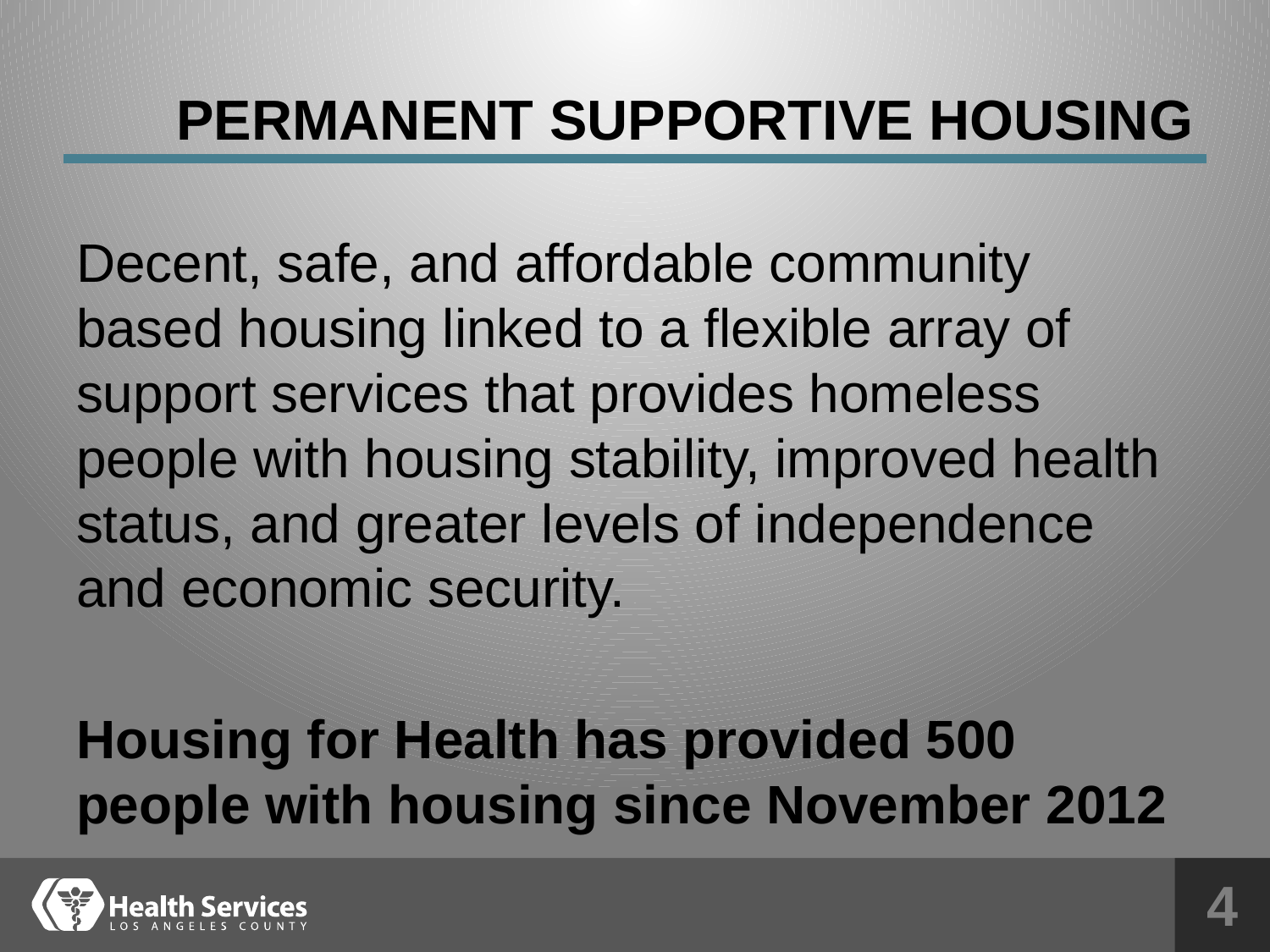

# Permanent supportive Housing
Decent, safe, and affordable community based housing linked to a flexible array of support services that provides homeless people with housing stability, improved health status, and greater levels of independence and economic security.

Housing for Health has provided 500 people with housing since November 2012
4